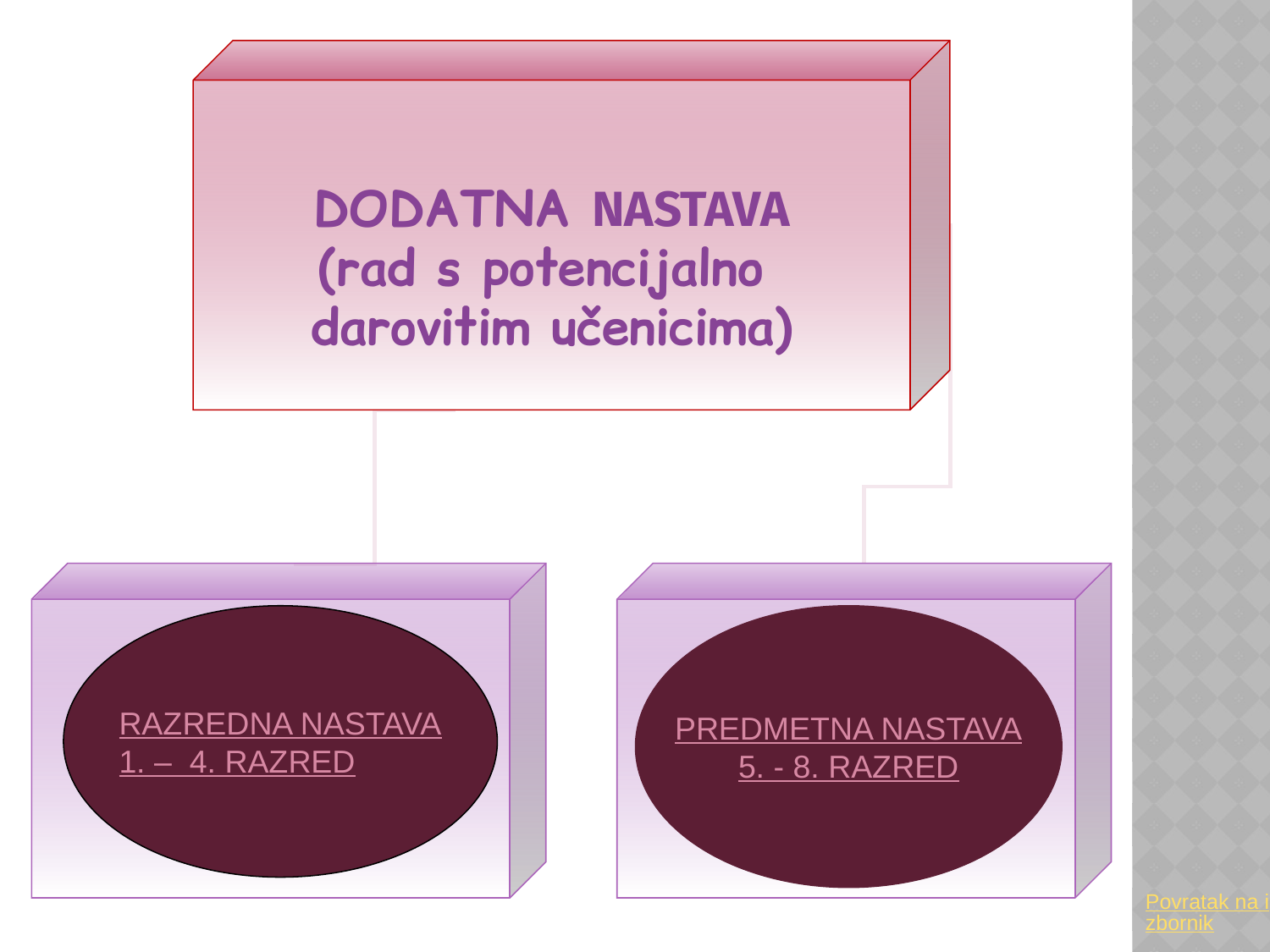

DODATNA NASTAVA
(rad s potencijalno
darovitim učenicima)

RAZREDNA NASTAVA
1. –  4. RAZRED
PREDMETNA NASTAVA
5. - 8. RAZRED
Povratak na izbornik